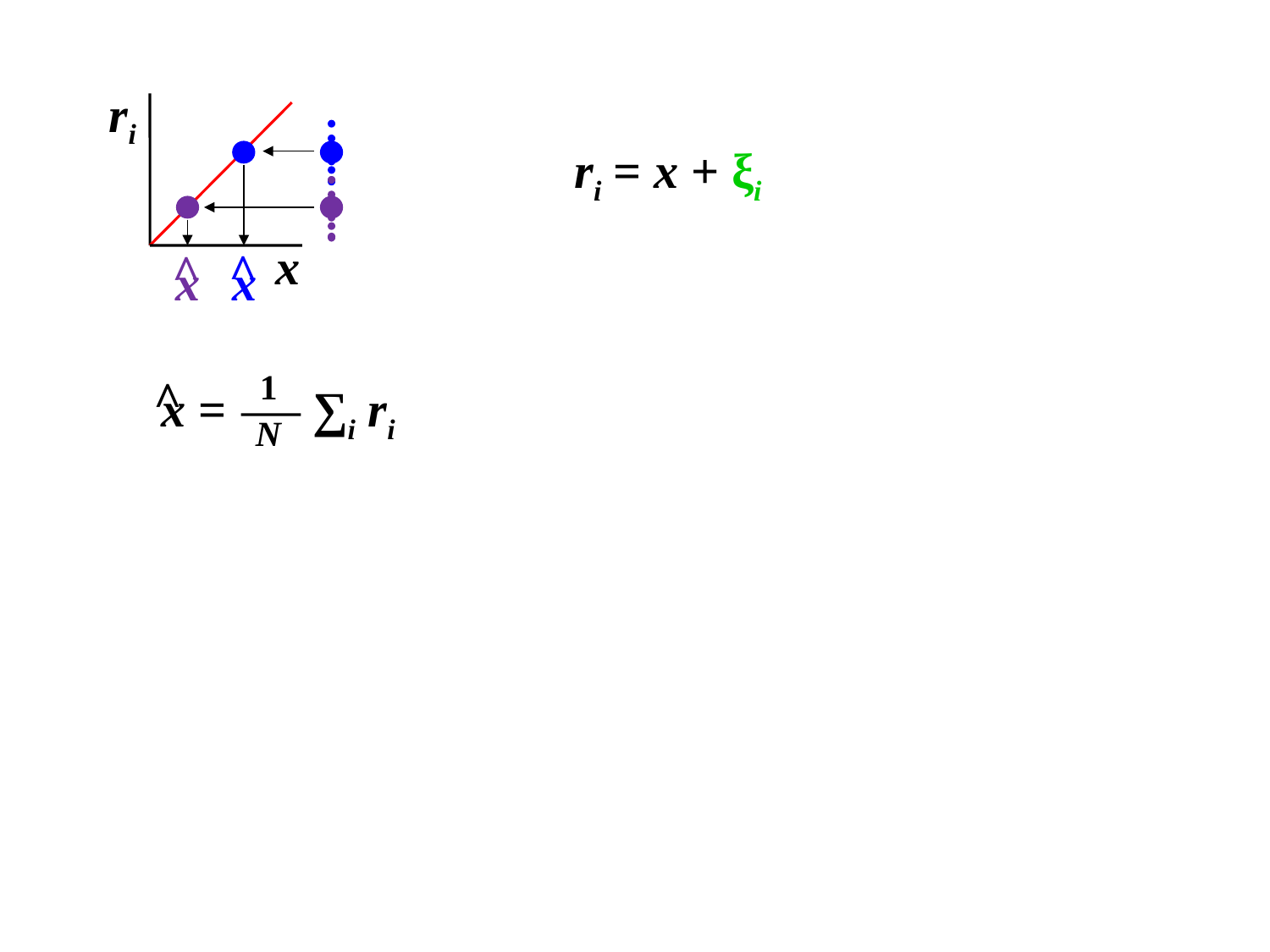

ri

ri = x + ξi

x
^
^
x
x
1
^
x =       ∑i ri

N